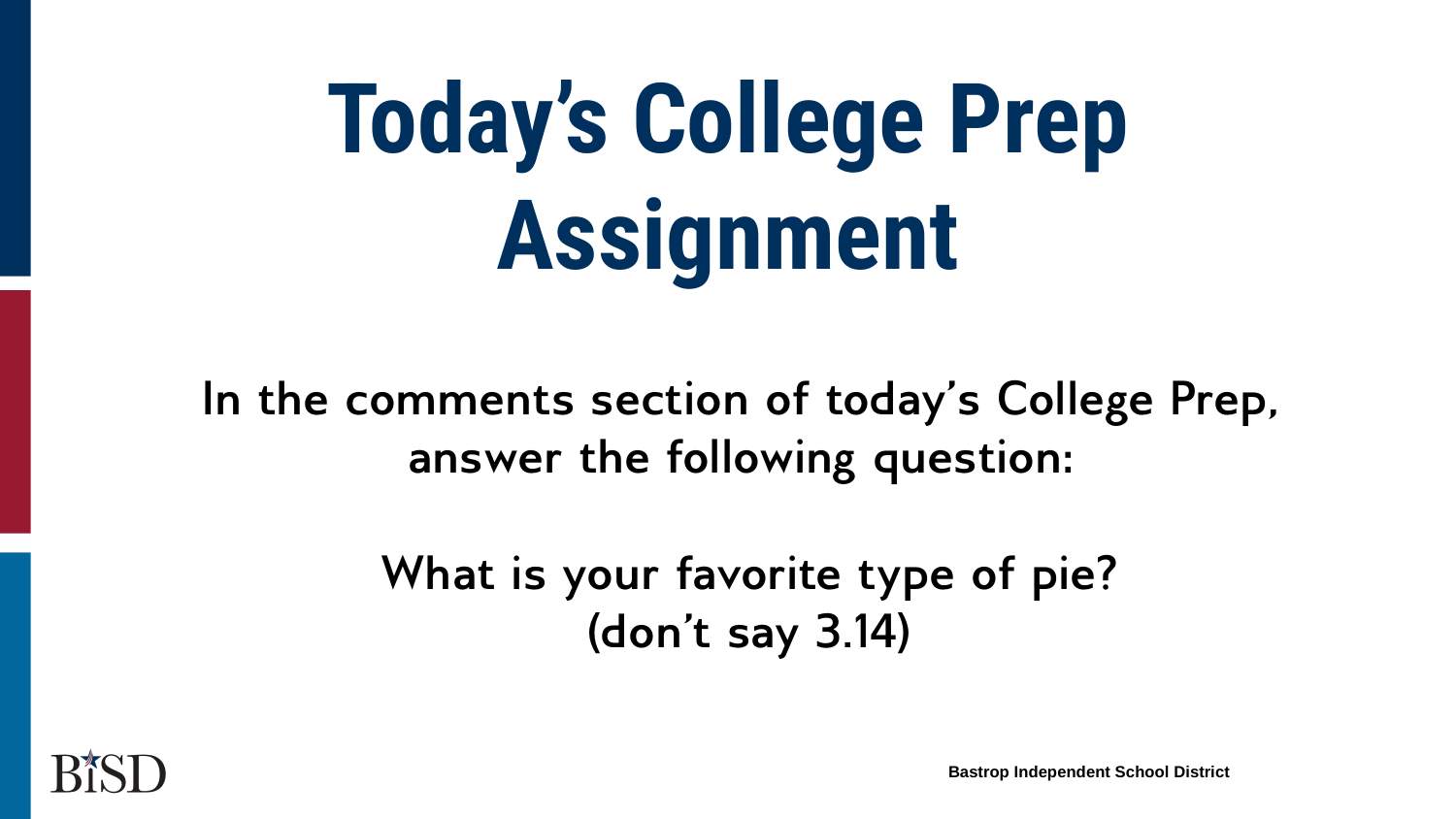

Today’s College Prep Assignment

In the comments section of today’s College Prep,
answer the following question:

What is your favorite type of pie?
(don’t say 3.14)

hi